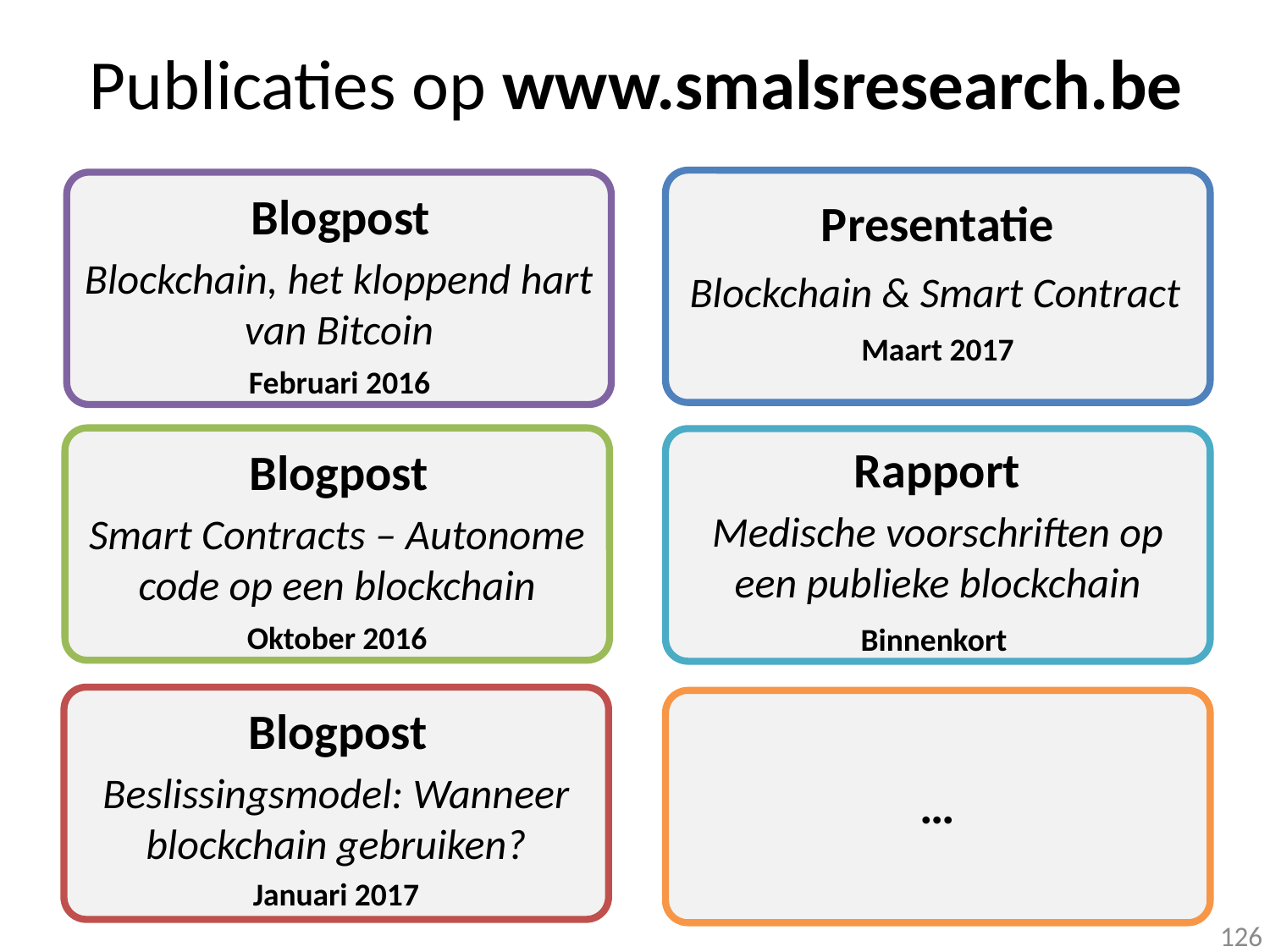

# Publicaties op www.smalsresearch.be

Presentatie
Blockchain & Smart Contract
Maart 2017

Blogpost
Blockchain, het kloppend hart van Bitcoin
Februari 2016

Blogpost
Smart Contracts – Autonome code op een blockchain
Oktober 2016

Rapport
Medische voorschriften op een publieke blockchain
Binnenkort

Blogpost
Beslissingsmodel: Wanneer blockchain gebruiken?
Januari 2017

…
126